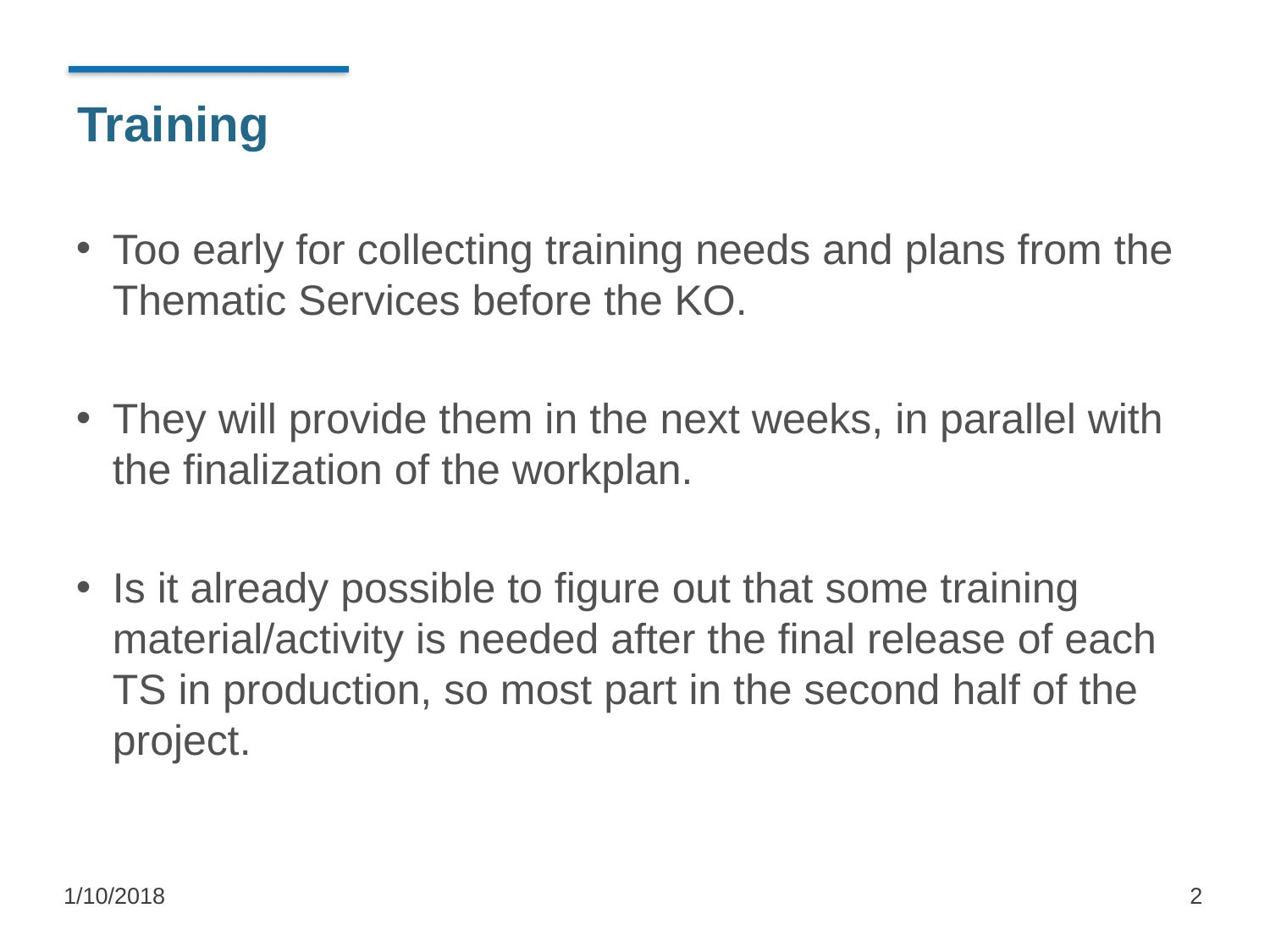

# Training
Too early for collecting training needs and plans from the Thematic Services before the KO.

They will provide them in the next weeks, in parallel with the finalization of the workplan.

Is it already possible to figure out that some training material/activity is needed after the final release of each TS in production, so most part in the second half of the project.
1/10/2018
2